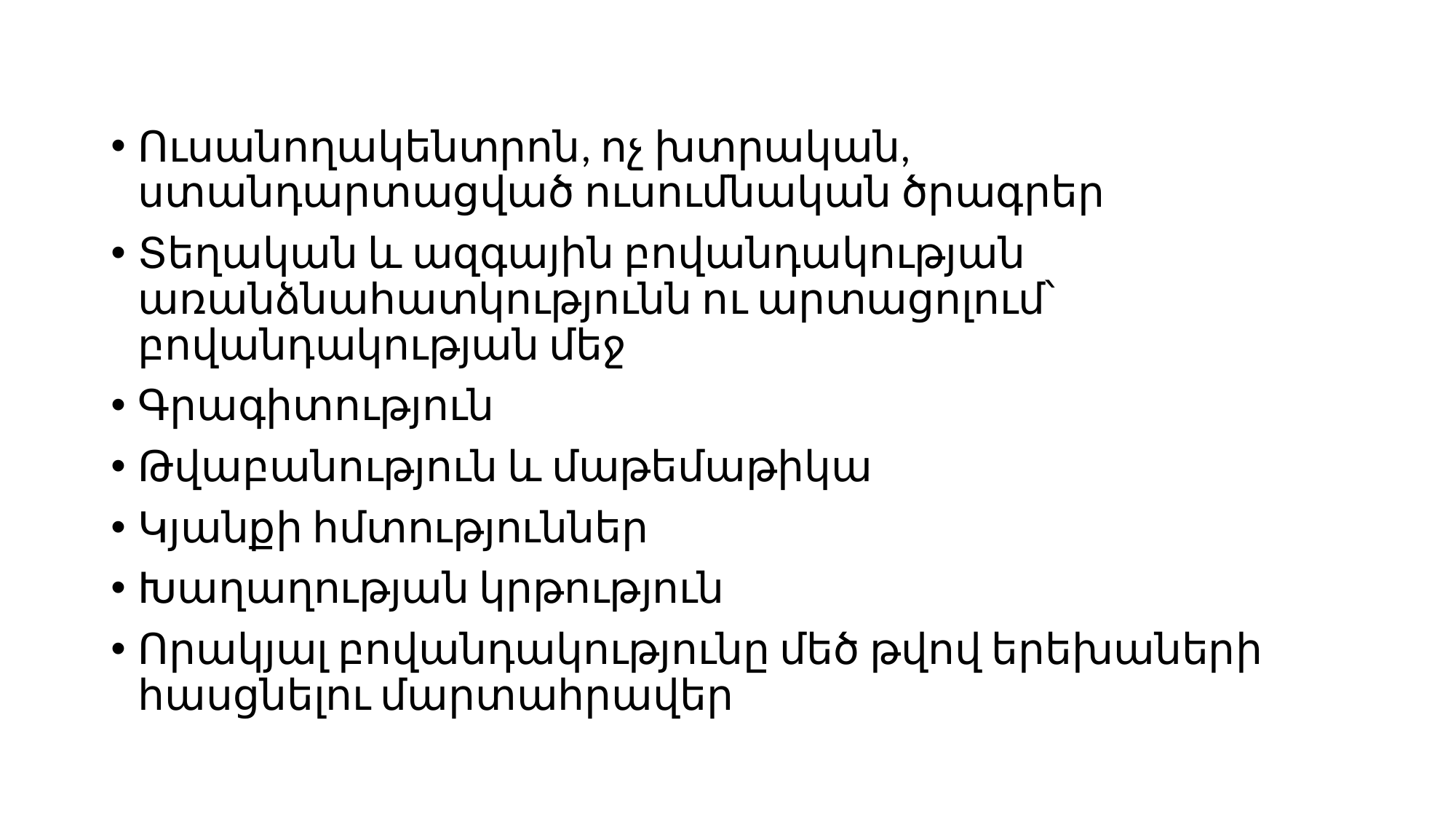

Ուսանողակենտրոն, ոչ խտրական, ստանդարտացված ուսումնական ծրագրեր
Տեղական և ազգային բովանդակության առանձնահատկությունն ու արտացոլում՝ բովանդակության մեջ
Գրագիտություն
Թվաբանություն և մաթեմաթիկա
Կյանքի հմտություններ
Խաղաղության կրթություն
Որակյալ բովանդակությունը մեծ թվով երեխաների հասցնելու մարտահրավեր